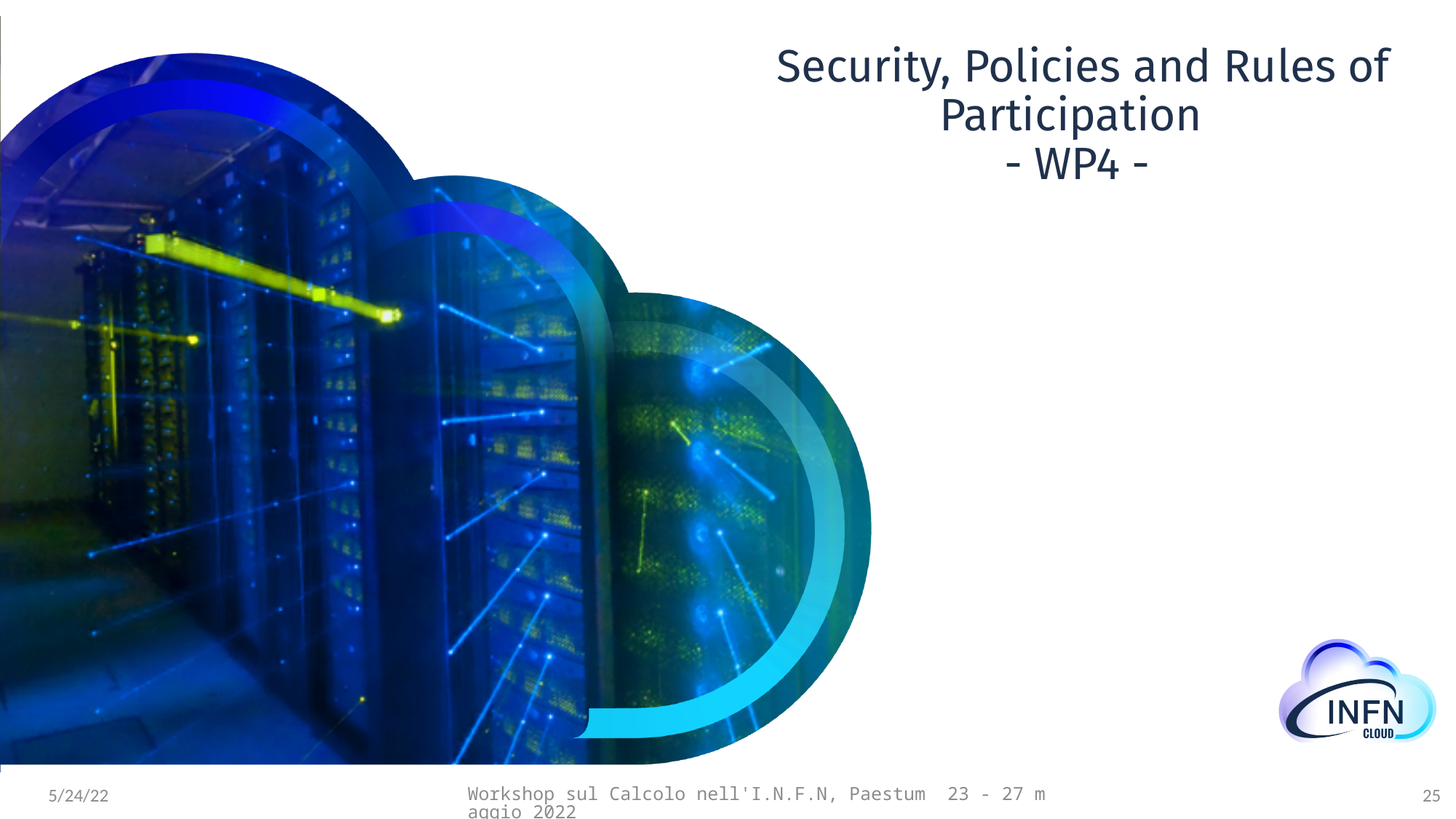

# Security, Policies and Rules of Participation   - WP4 -
25
Workshop sul Calcolo nell'I.N.F.N, Paestum  23 - 27 maggio 2022
5/24/22